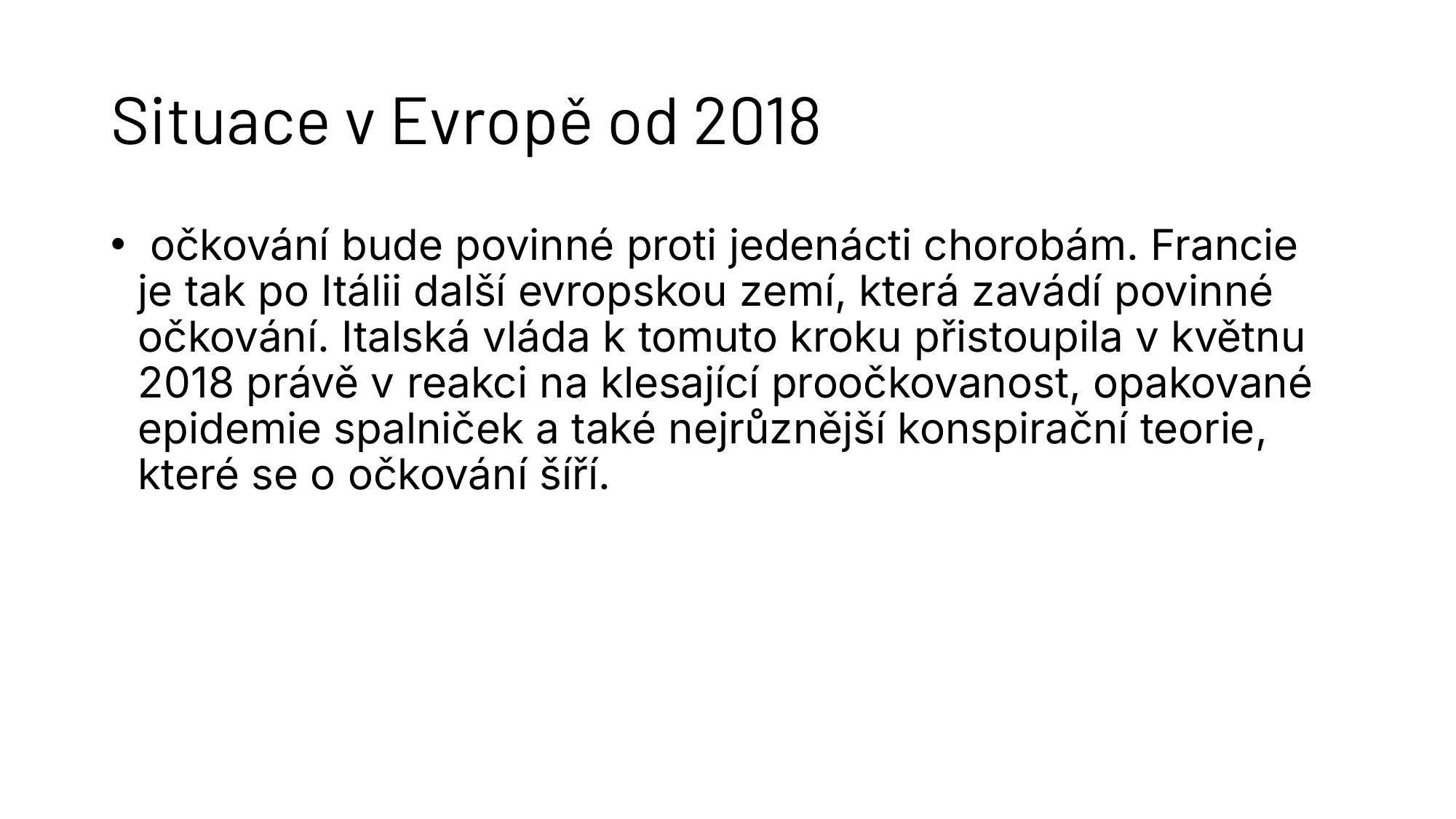

# Situace v Evropě od 2018
 očkování bude povinné proti jedenácti chorobám. Francie je tak po Itálii další evropskou zemí, která zavádí povinné očkování. Italská vláda k tomuto kroku přistoupila v květnu 2018 právě v reakci na klesající proočkovanost, opakované epidemie spalniček a také nejrůznější konspirační teorie, které se o očkování šíří.